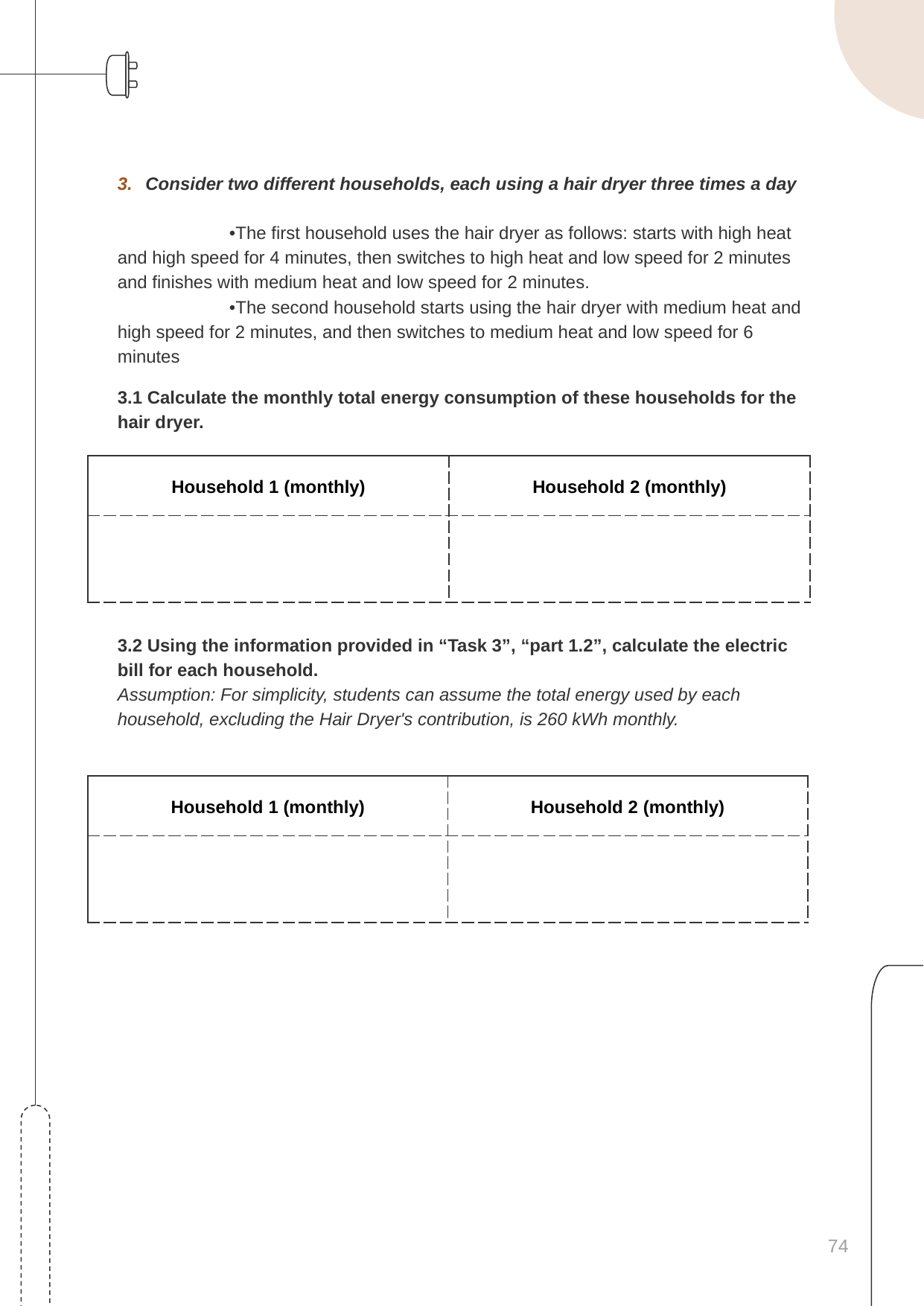

Consider two different households, each using a hair dryer three times a day

	•The first household uses the hair dryer as follows: starts with high heat and high speed for 4 minutes, then switches to high heat and low speed for 2 minutes and finishes with medium heat and low speed for 2 minutes.
	•The second household starts using the hair dryer with medium heat and high speed for 2 minutes, and then switches to medium heat and low speed for 6 minutes

3.1 Calculate the monthly total energy consumption of these households for the hair dryer.
| Household 1 (monthly) | Household 2 (monthly) |
| --- | --- |
|  |  |
3.2 Using the information provided in “Task 3”, “part 1.2”, calculate the electric bill for each household.
Assumption: For simplicity, students can assume the total energy used by each household, excluding the Hair Dryer's contribution, is 260 kWh monthly.

| Household 1 (monthly) | Household 2 (monthly) |
| --- | --- |
|  |  |
74